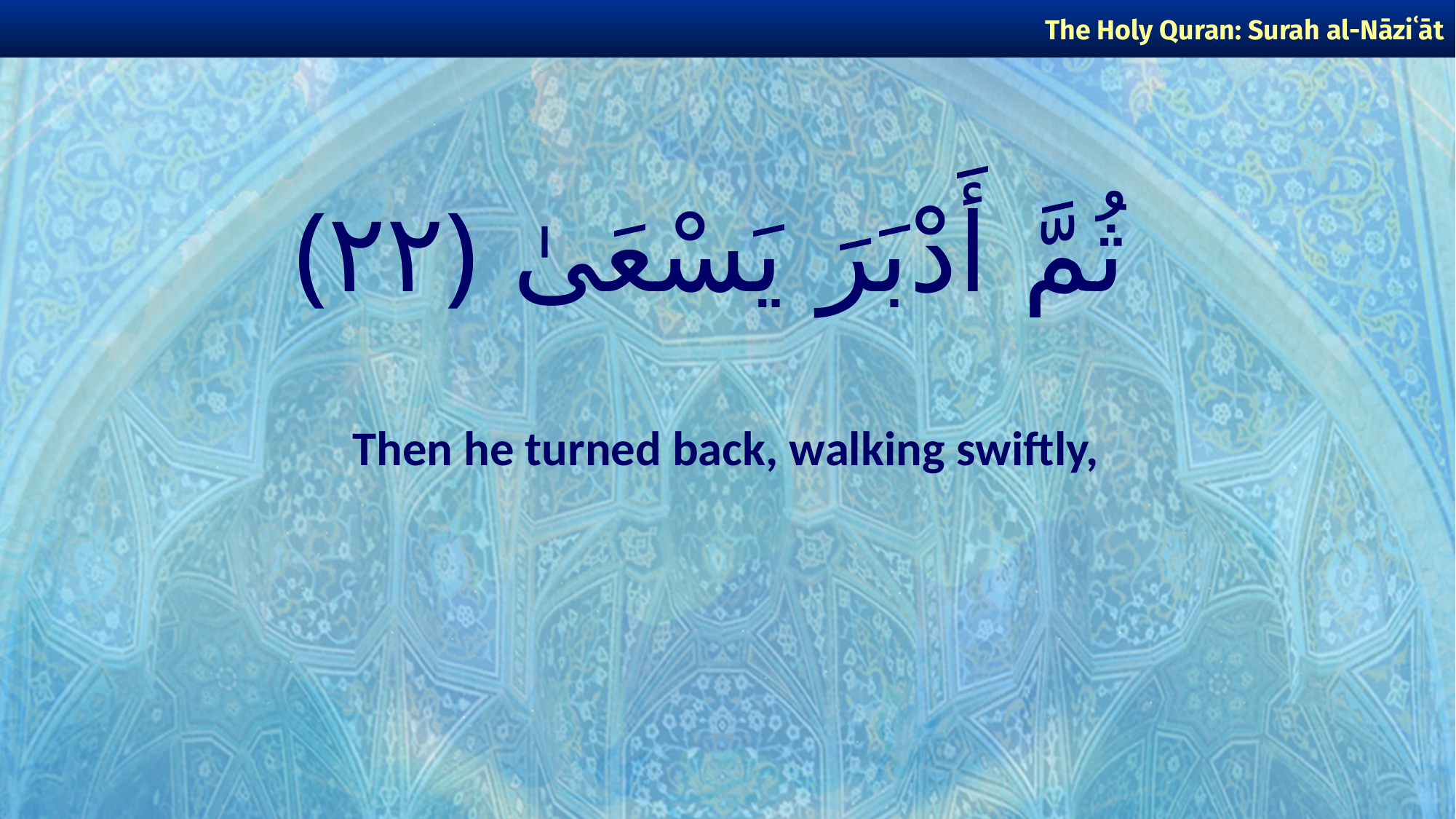

The Holy Quran: Surah al-Nāziʿāt
# ثُمَّ أَدْبَرَ يَسْعَىٰ ﴿٢٢﴾
Then he turned back, walking swiftly,